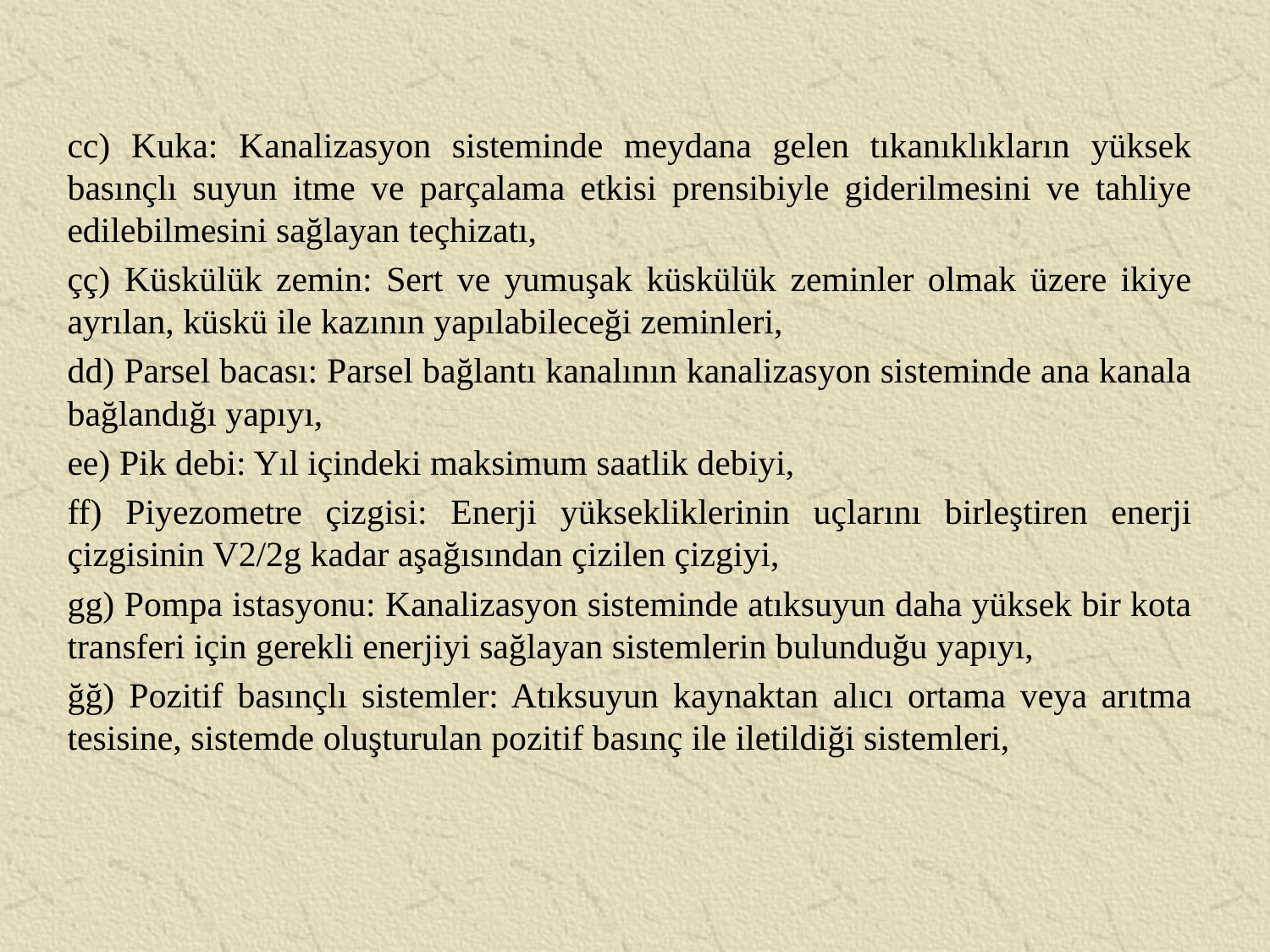

cc) Kuka: Kanalizasyon sisteminde meydana gelen tıkanıklıkların yüksek basınçlı suyun itme ve parçalama etkisi prensibiyle giderilmesini ve tahliye edilebilmesini sağlayan teçhizatı,
çç) Küskülük zemin: Sert ve yumuşak küskülük zeminler olmak üzere ikiye ayrılan, küskü ile kazının yapılabileceği zeminleri,
dd) Parsel bacası: Parsel bağlantı kanalının kanalizasyon sisteminde ana kanala bağlandığı yapıyı,
ee) Pik debi: Yıl içindeki maksimum saatlik debiyi,
ff) Piyezometre çizgisi: Enerji yüksekliklerinin uçlarını birleştiren enerji çizgisinin V2/2g kadar aşağısından çizilen çizgiyi,
gg) Pompa istasyonu: Kanalizasyon sisteminde atıksuyun daha yüksek bir kota transferi için gerekli enerjiyi sağlayan sistemlerin bulunduğu yapıyı,
ğğ) Pozitif basınçlı sistemler: Atıksuyun kaynaktan alıcı ortama veya arıtma tesisine, sistemde oluşturulan pozitif basınç ile iletildiği sistemleri,